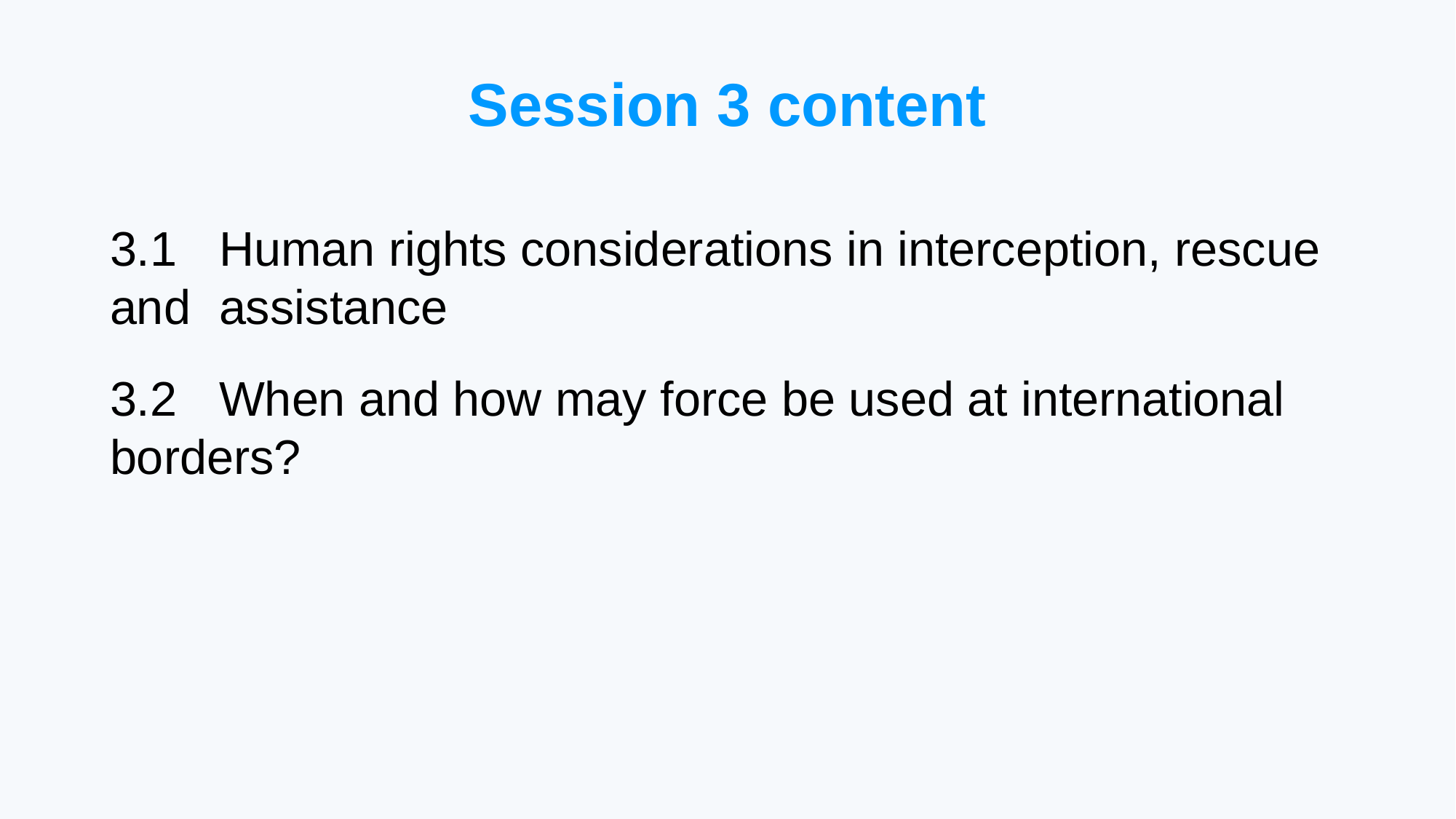

# Session 3 content
3.1	Human rights considerations in interception, rescue and 	assistance
3.2	When and how may force be used at international 	borders?